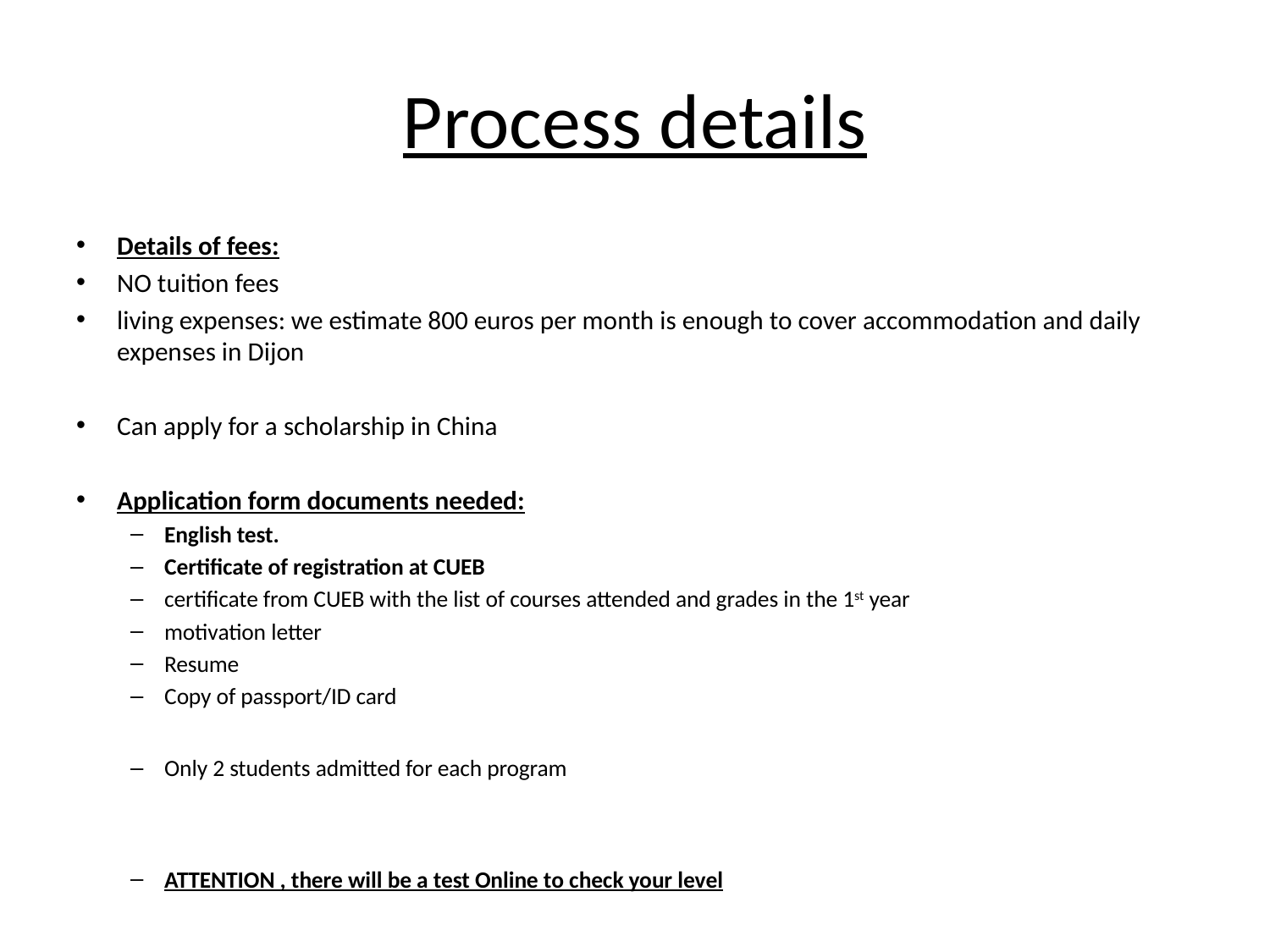

# Process details
Details of fees:
NO tuition fees
living expenses: we estimate 800 euros per month is enough to cover accommodation and daily expenses in Dijon

Can apply for a scholarship in China

Application form documents needed:
English test.
Certificate of registration at CUEB
certificate from CUEB with the list of courses attended and grades in the 1st year
motivation letter
Resume
Copy of passport/ID card

Only 2 students admitted for each program

ATTENTION , there will be a test Online to check your level